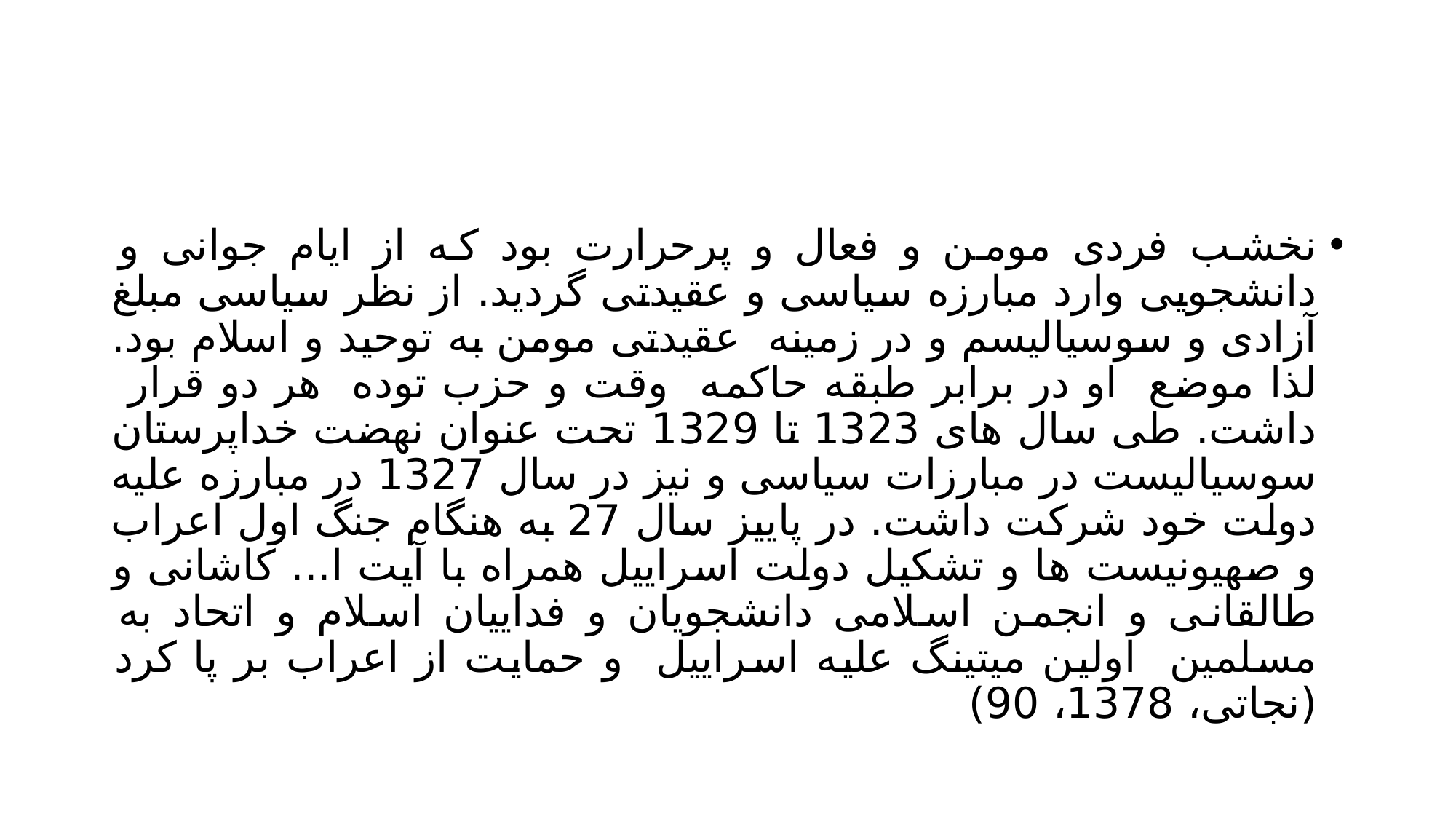

#
نخشب فردی مومن و فعال و پرحرارت بود که از ایام جوانی و دانشجویی وارد مبارزه سیاسی و عقیدتی گردید. از نظر سیاسی مبلغ آزادی و سوسیالیسم و در زمینه  عقیدتی مومن به توحید و اسلام بود. لذا موضع  او در برابر طبقه حاکمه  وقت و حزب توده  هر دو قرار  داشت. طی سال های 1323 تا 1329 تحت عنوان نهضت خداپرستان سوسیالیست در مبارزات سیاسی و نیز در سال 1327 در مبارزه علیه دولت خود شرکت داشت. در پاییز سال 27 به هنگام جنگ اول اعراب و صهیونیست ها و تشکیل دولت اسراییل همراه با آیت ا... کاشانی و طالقانی و انجمن اسلامی دانشجویان و فداییان اسلام و اتحاد به مسلمین  اولین میتینگ علیه اسراییل  و حمایت از اعراب بر پا کرد (نجاتی، 1378، 90)